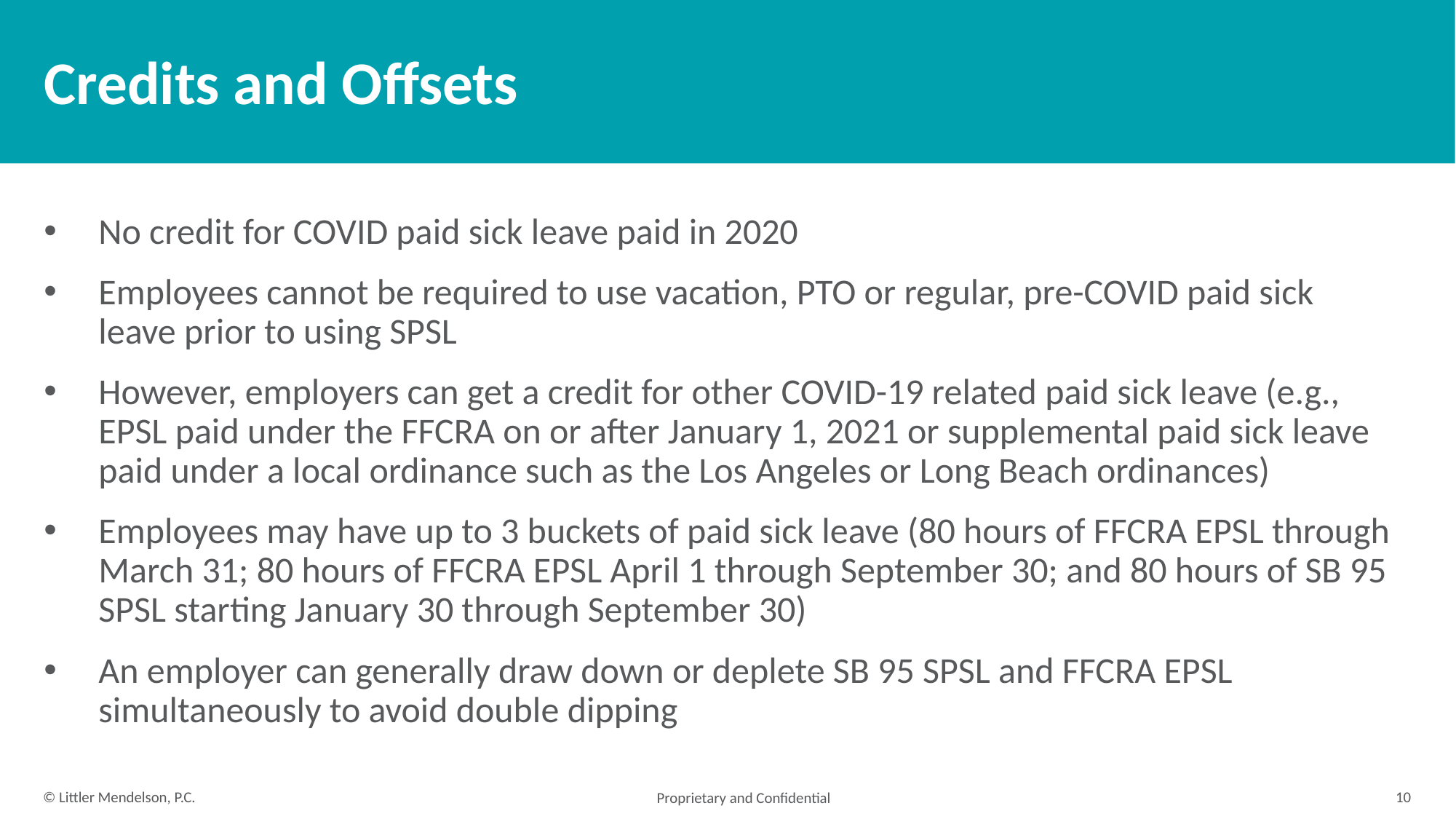

# Credits and Offsets
No credit for COVID paid sick leave paid in 2020
Employees cannot be required to use vacation, PTO or regular, pre-COVID paid sick leave prior to using SPSL
However, employers can get a credit for other COVID-19 related paid sick leave (e.g., EPSL paid under the FFCRA on or after January 1, 2021 or supplemental paid sick leave paid under a local ordinance such as the Los Angeles or Long Beach ordinances)
Employees may have up to 3 buckets of paid sick leave (80 hours of FFCRA EPSL through March 31; 80 hours of FFCRA EPSL April 1 through September 30; and 80 hours of SB 95 SPSL starting January 30 through September 30)
An employer can generally draw down or deplete SB 95 SPSL and FFCRA EPSL simultaneously to avoid double dipping

10